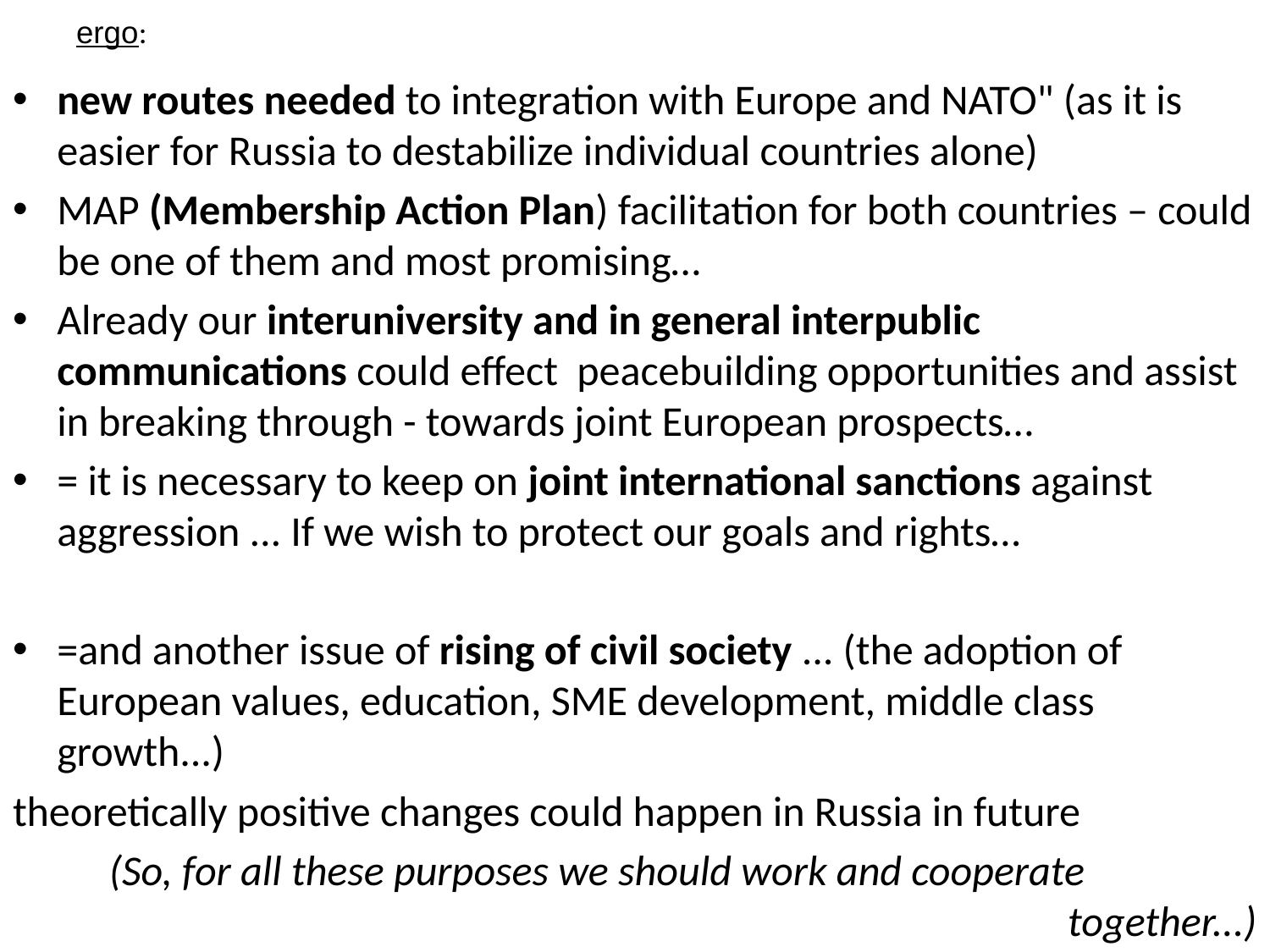

# ergo:
new routes needed to integration with Europe and NATO" (as it is easier for Russia to destabilize individual countries alone)
MAP (Membership Action Plan) facilitation for both countries – could be one of them and most promising…
Already our interuniversity and in general interpublic communications could effect  peacebuilding opportunities and assist in breaking through - towards joint European prospects…
= it is necessary to keep on joint international sanctions against aggression ... If we wish to protect our goals and rights…

=and another issue of rising of civil society ... (the adoption of European values, education, SME development, middle class  growth...)
theoretically positive changes could happen in Russia in future
          (So, for all these purposes we should work and cooperate                                                                       together...)